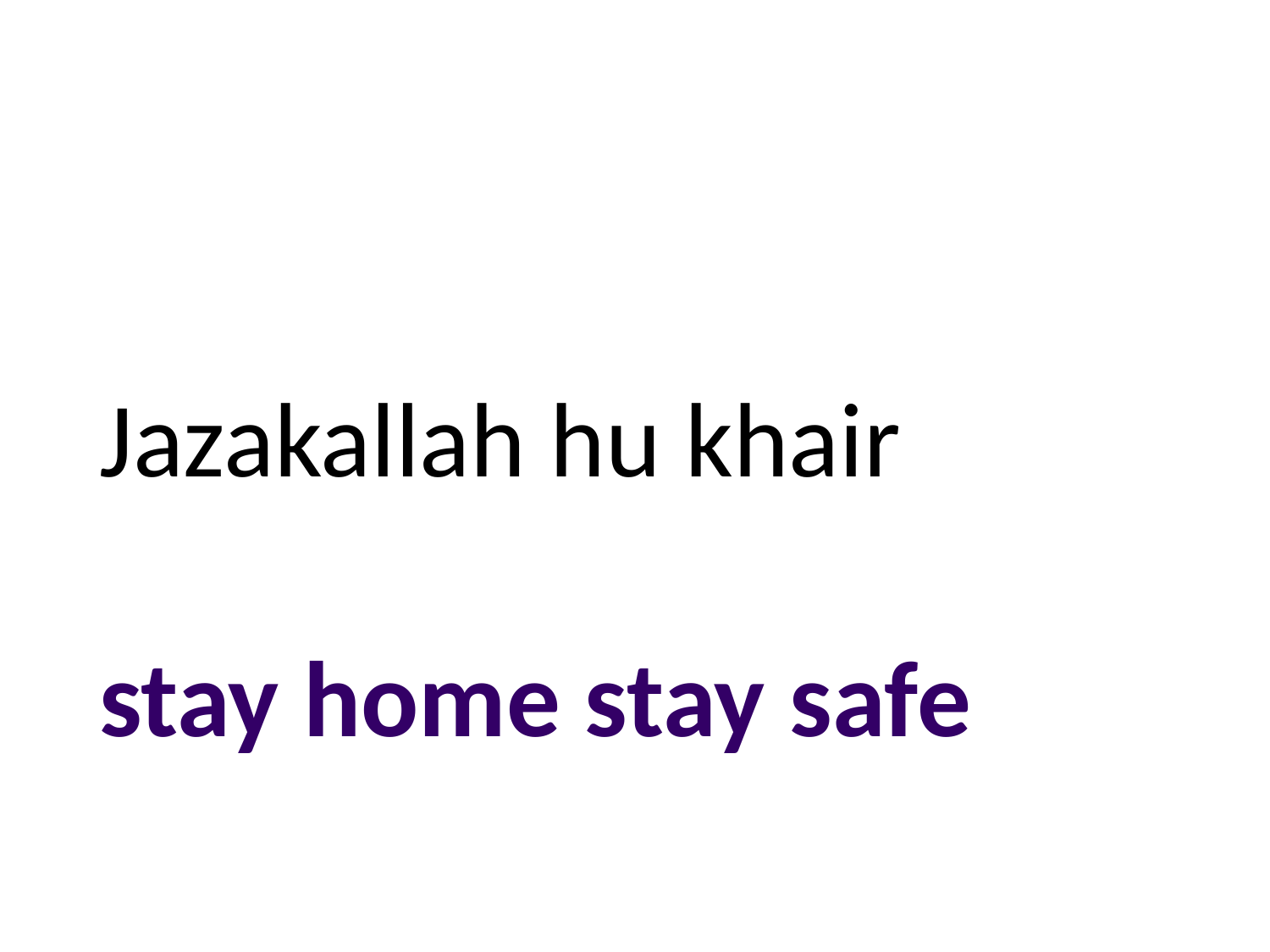

# Jazakallah hu khair
stay home stay safe